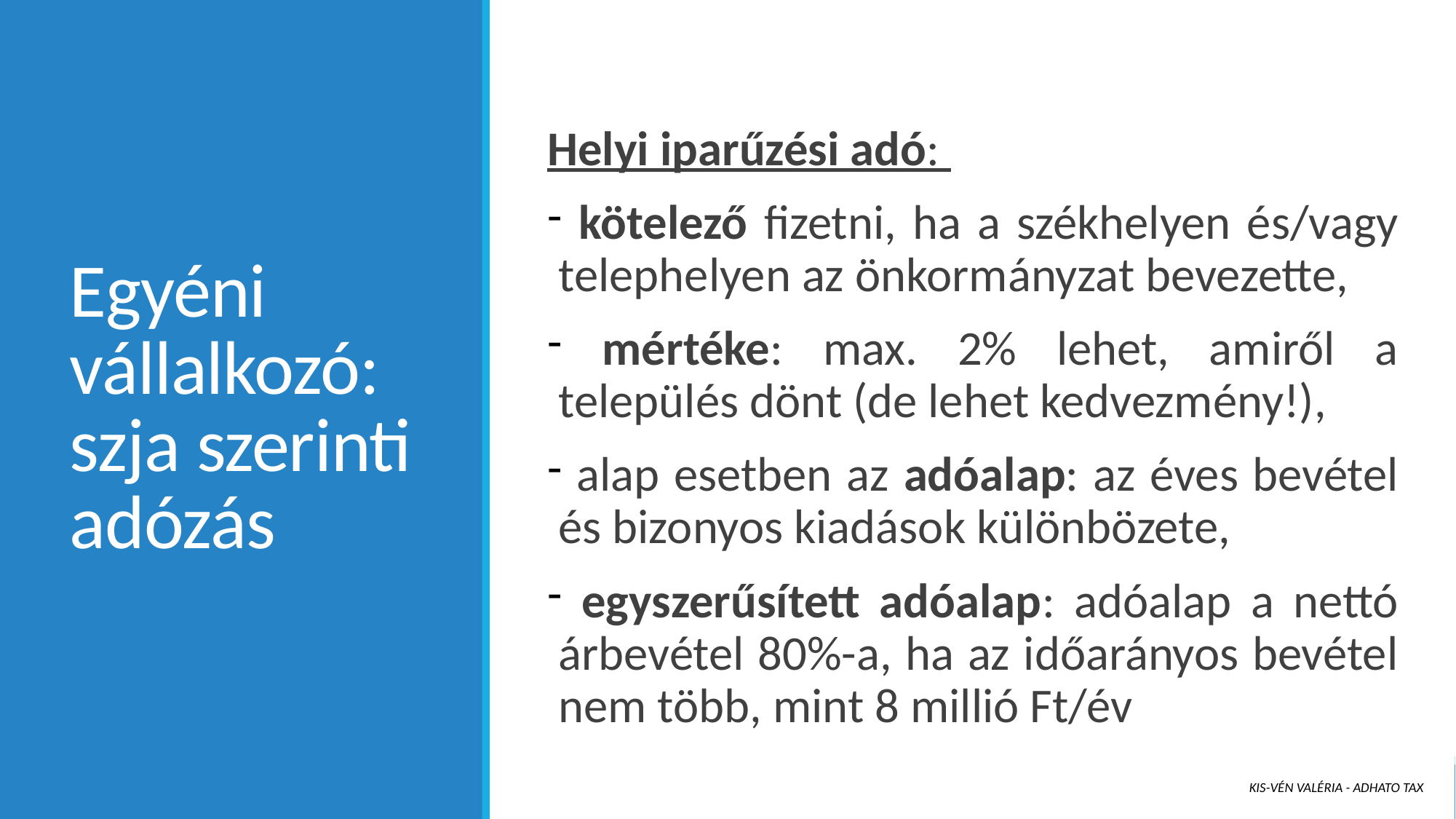

# Egyéni vállalkozó: szja szerinti adózás
Helyi iparűzési adó:
 kötelező fizetni, ha a székhelyen és/vagy telephelyen az önkormányzat bevezette,
 mértéke: max. 2% lehet, amiről a település dönt (de lehet kedvezmény!),
 alap esetben az adóalap: az éves bevétel és bizonyos kiadások különbözete,
 egyszerűsített adóalap: adóalap a nettó árbevétel 80%-a, ha az időarányos bevétel nem több, mint 8 millió Ft/év
Kis-Vén Valéria - ADHATO Tax